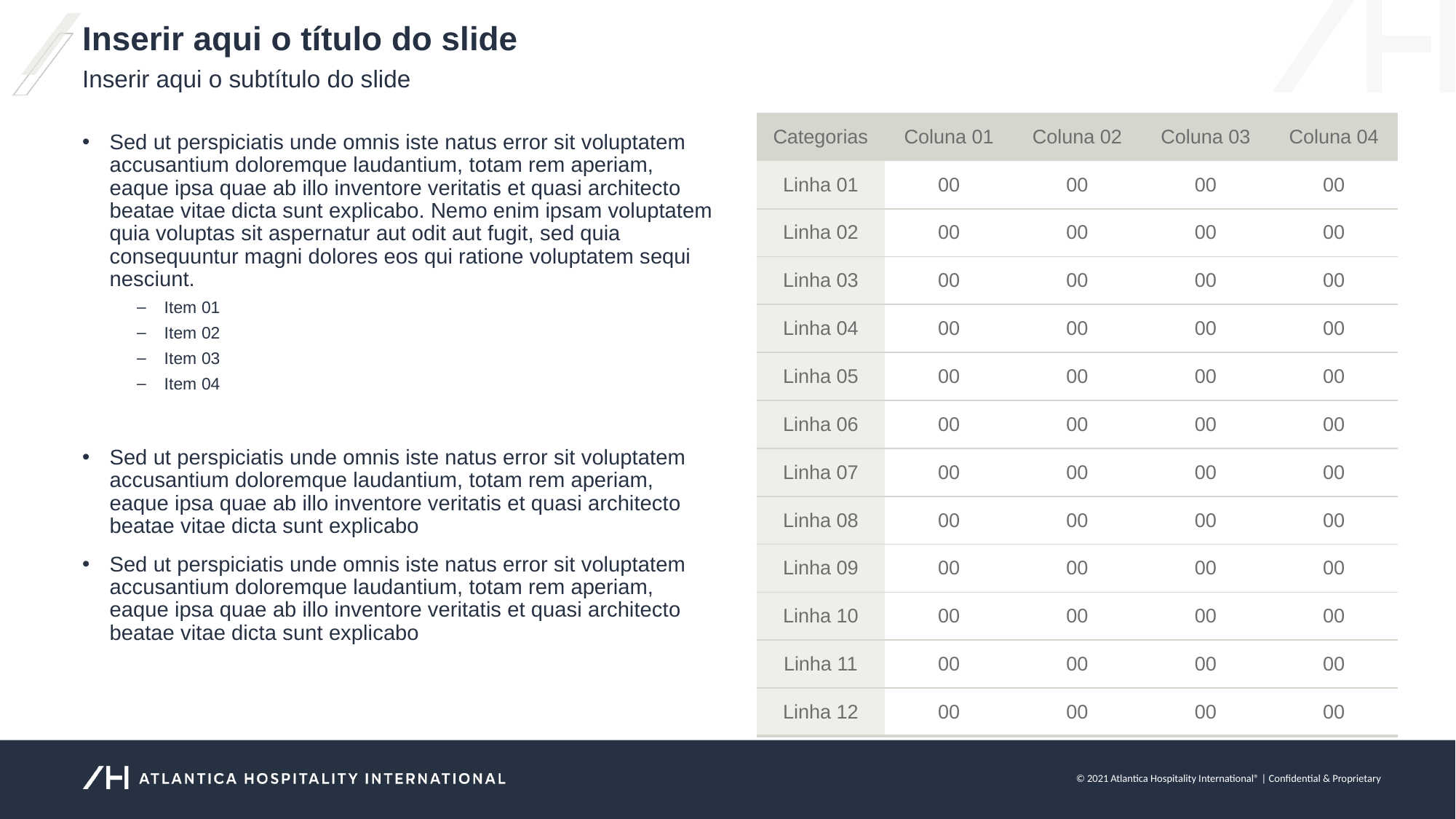

Inserir aqui o título do slide
Inserir aqui o subtítulo do slide
| Categorias | Coluna 01 | Coluna 02 | Coluna 03 | Coluna 04 |
| --- | --- | --- | --- | --- |
| Linha 01 | 00 | 00 | 00 | 00 |
| Linha 02 | 00 | 00 | 00 | 00 |
| Linha 03 | 00 | 00 | 00 | 00 |
| Linha 04 | 00 | 00 | 00 | 00 |
| Linha 05 | 00 | 00 | 00 | 00 |
| Linha 06 | 00 | 00 | 00 | 00 |
| Linha 07 | 00 | 00 | 00 | 00 |
| Linha 08 | 00 | 00 | 00 | 00 |
| Linha 09 | 00 | 00 | 00 | 00 |
| Linha 10 | 00 | 00 | 00 | 00 |
| Linha 11 | 00 | 00 | 00 | 00 |
| Linha 12 | 00 | 00 | 00 | 00 |
Sed ut perspiciatis unde omnis iste natus error sit voluptatem accusantium doloremque laudantium, totam rem aperiam, eaque ipsa quae ab illo inventore veritatis et quasi architecto beatae vitae dicta sunt explicabo. Nemo enim ipsam voluptatem quia voluptas sit aspernatur aut odit aut fugit, sed quia consequuntur magni dolores eos qui ratione voluptatem sequi nesciunt.
Item 01
Item 02
Item 03
Item 04

Sed ut perspiciatis unde omnis iste natus error sit voluptatem accusantium doloremque laudantium, totam rem aperiam, eaque ipsa quae ab illo inventore veritatis et quasi architecto beatae vitae dicta sunt explicabo
Sed ut perspiciatis unde omnis iste natus error sit voluptatem accusantium doloremque laudantium, totam rem aperiam, eaque ipsa quae ab illo inventore veritatis et quasi architecto beatae vitae dicta sunt explicabo